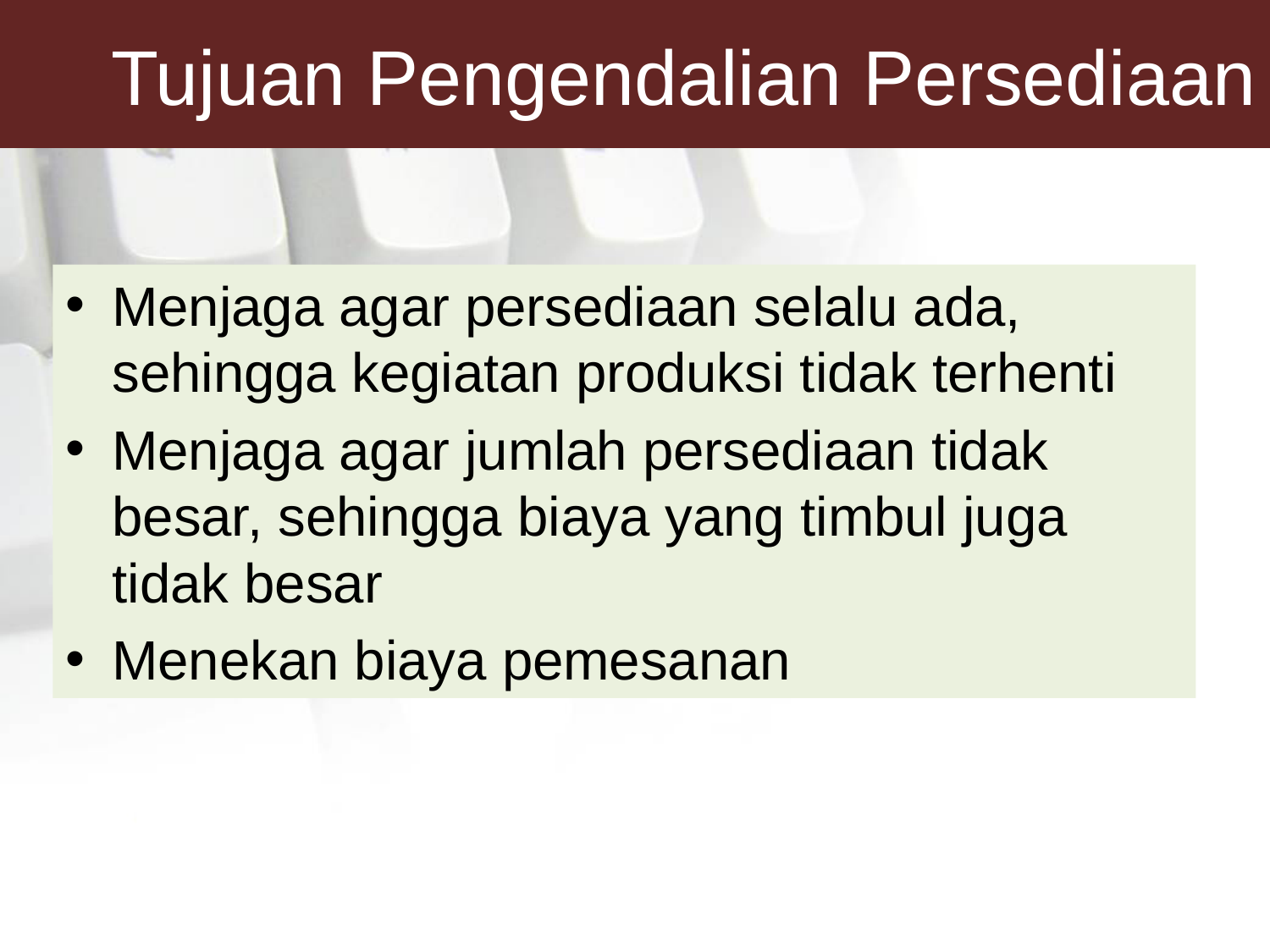

# Tujuan Pengendalian Persediaan
Menjaga agar persediaan selalu ada, sehingga kegiatan produksi tidak terhenti
Menjaga agar jumlah persediaan tidak besar, sehingga biaya yang timbul juga tidak besar
Menekan biaya pemesanan